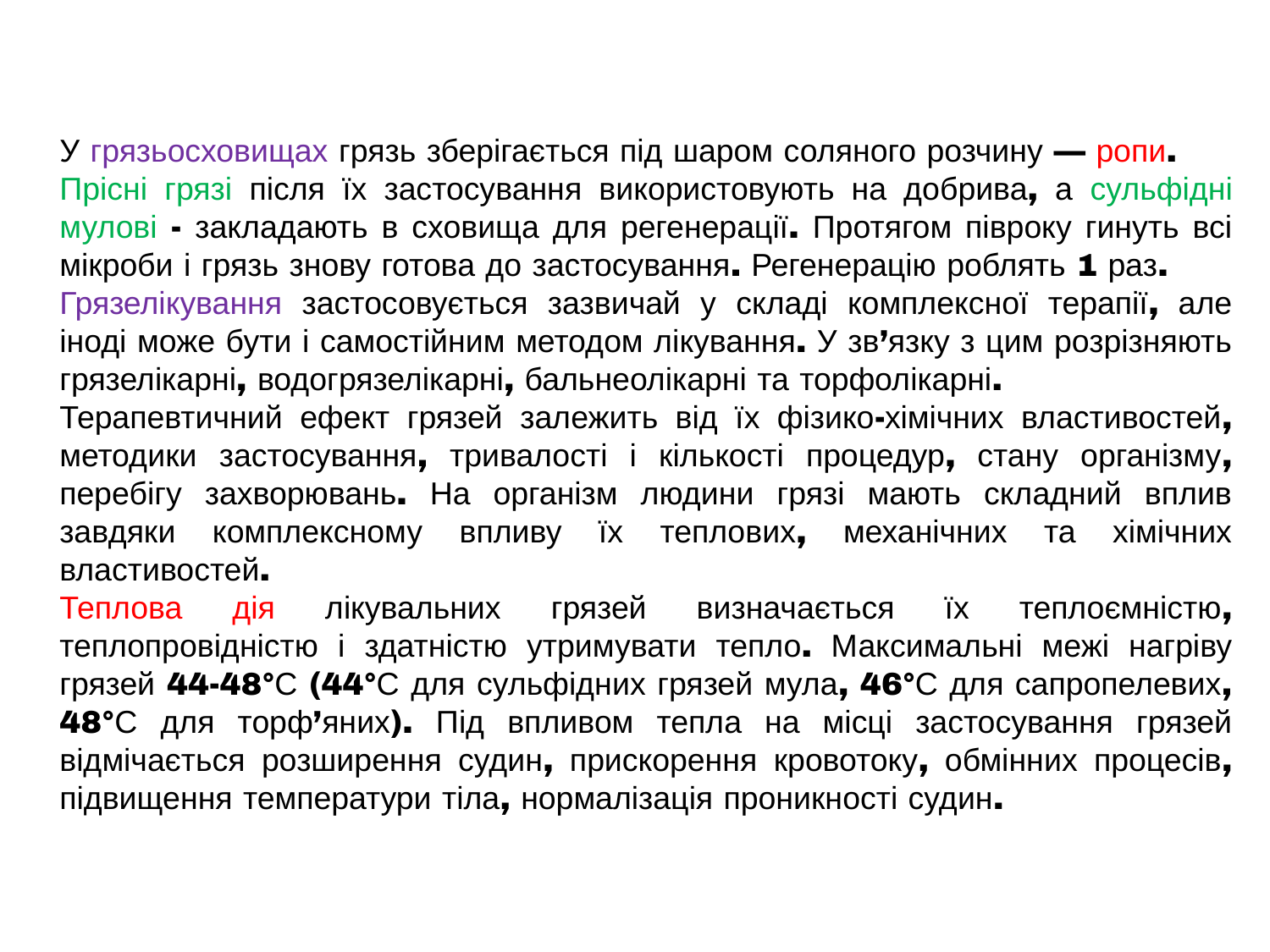

У грязьосховищах грязь зберігається під шаром соляного розчину — ропи.
Прісні грязі після їх застосування використовують на добрива, а сульфідні мулові - закладають в сховища для регенерації. Протягом півроку гинуть всі мікроби і грязь знову готова до застосування. Регенерацію роблять 1 раз.
Грязелікування застосовується зазвичай у складі комплексної терапії, але іноді може бути і самостійним методом лікування. У зв’язку з цим розрізняють грязелікарні, водогрязелікарні, бальнеолікарні та торфолікарні.
Терапевтичний ефект грязей залежить від їх фізико-хімічних властивостей, методики застосування, тривалості і кількості процедур, стану організму, перебігу захворювань. На організм людини грязі мають складний вплив завдяки комплексному впливу їх теплових, механічних та хімічних властивостей.
Теплова дія лікувальних грязей визначається їх теплоємністю, теплопровідністю і здатністю утримувати тепло. Максимальні межі нагріву грязей 44-48°С (44°С для сульфідних грязей мула, 46°С для сапропелевих, 48°С для торф’яних). Під впливом тепла на місці застосування грязей відмічається розширення судин, прискорення кровотоку, обмінних процесів, підвищення температури тіла, нормалізація проникності судин.